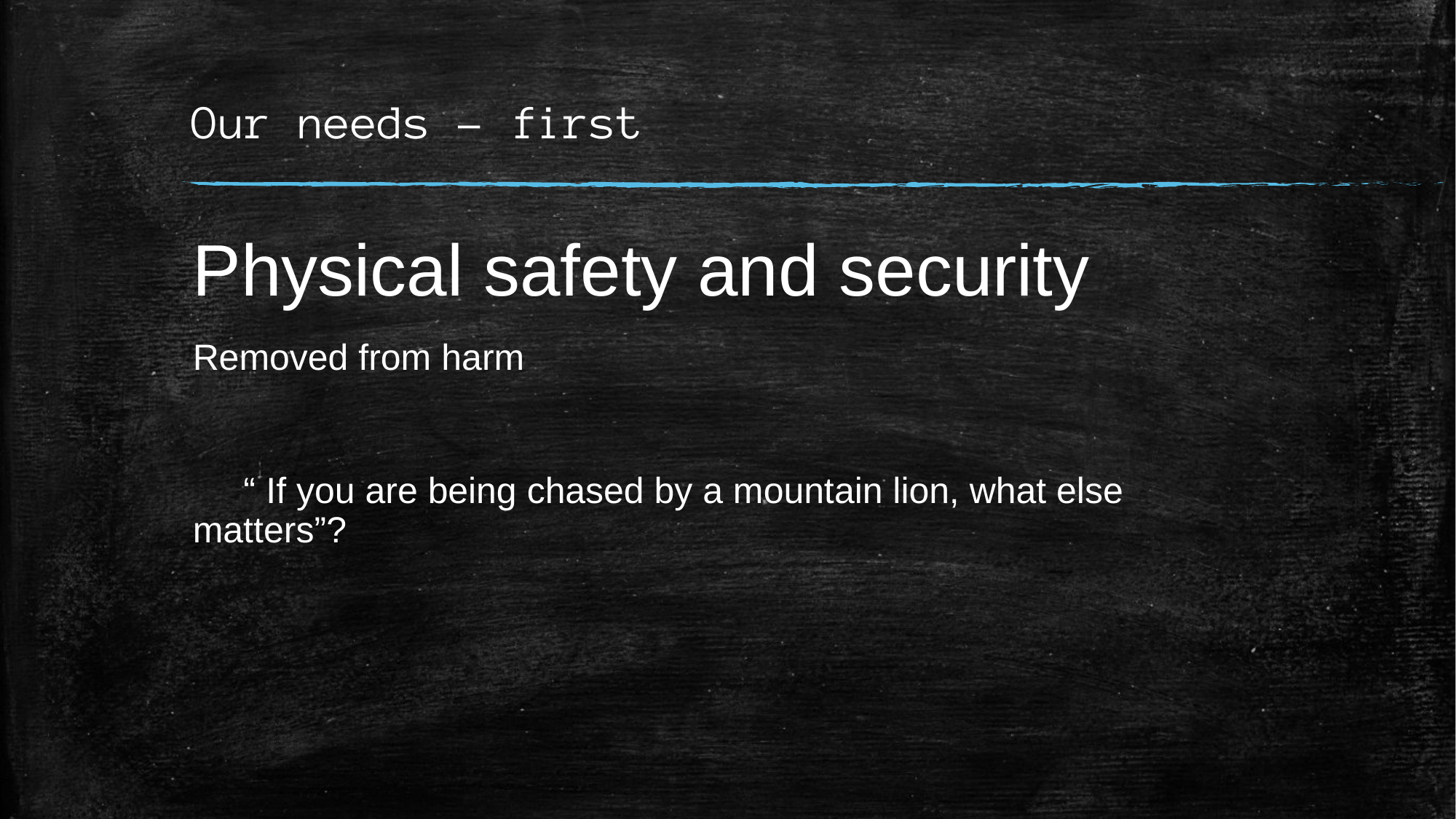

# Our needs - first
Physical safety and security
Removed from harm

     “ If you are being chased by a mountain lion, what else matters”?